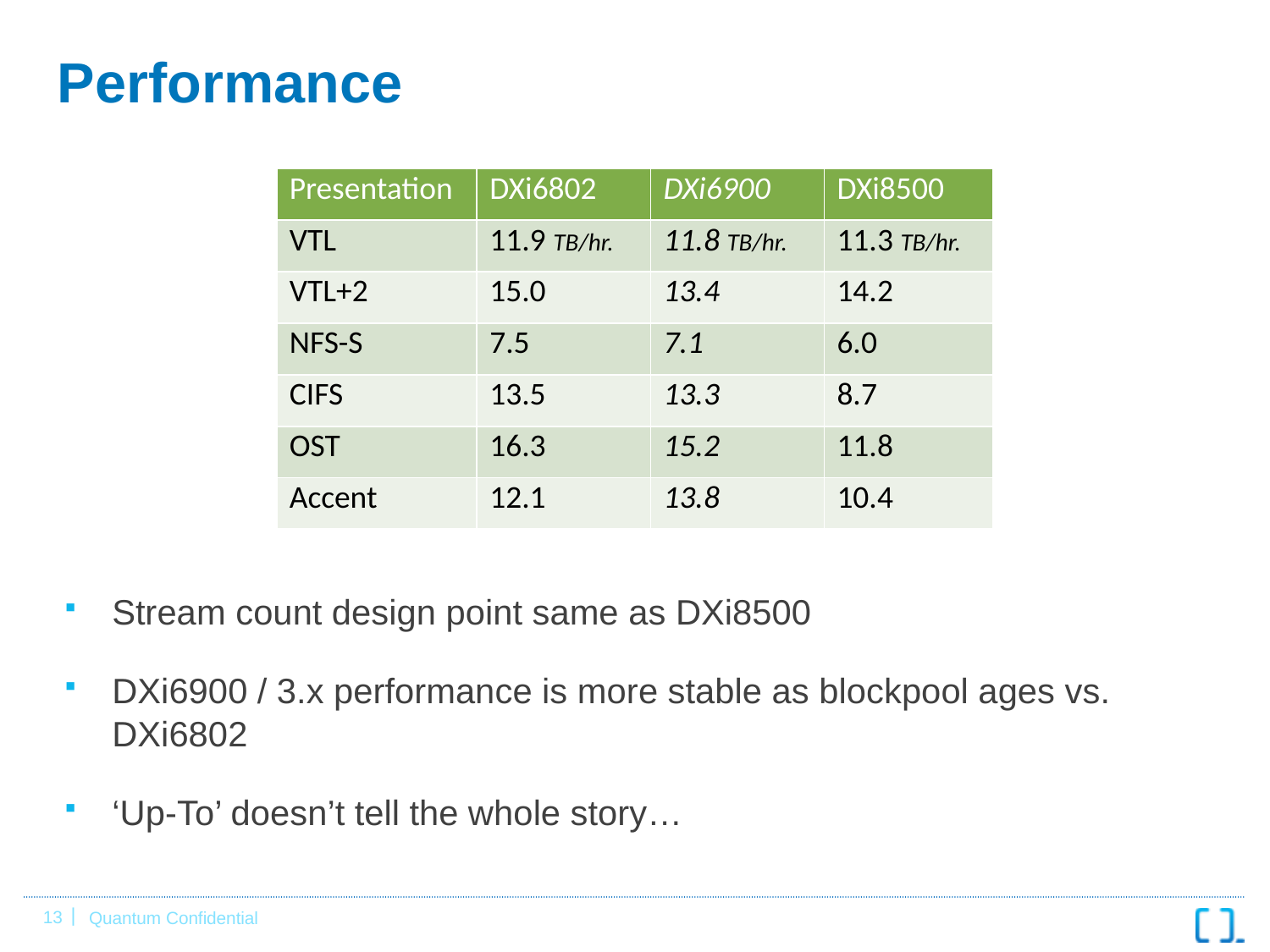

# Performance
| Presentation | DXi6802 | DXi6900 | DXi8500 |
| --- | --- | --- | --- |
| VTL | 11.9 TB/hr. | 11.8 TB/hr. | 11.3 TB/hr. |
| VTL+2 | 15.0 | 13.4 | 14.2 |
| NFS-S | 7.5 | 7.1 | 6.0 |
| CIFS | 13.5 | 13.3 | 8.7 |
| OST | 16.3 | 15.2 | 11.8 |
| Accent | 12.1 | 13.8 | 10.4 |
Stream count design point same as DXi8500

DXi6900 / 3.x performance is more stable as blockpool ages vs. DXi6802

‘Up-To’ doesn’t tell the whole story…